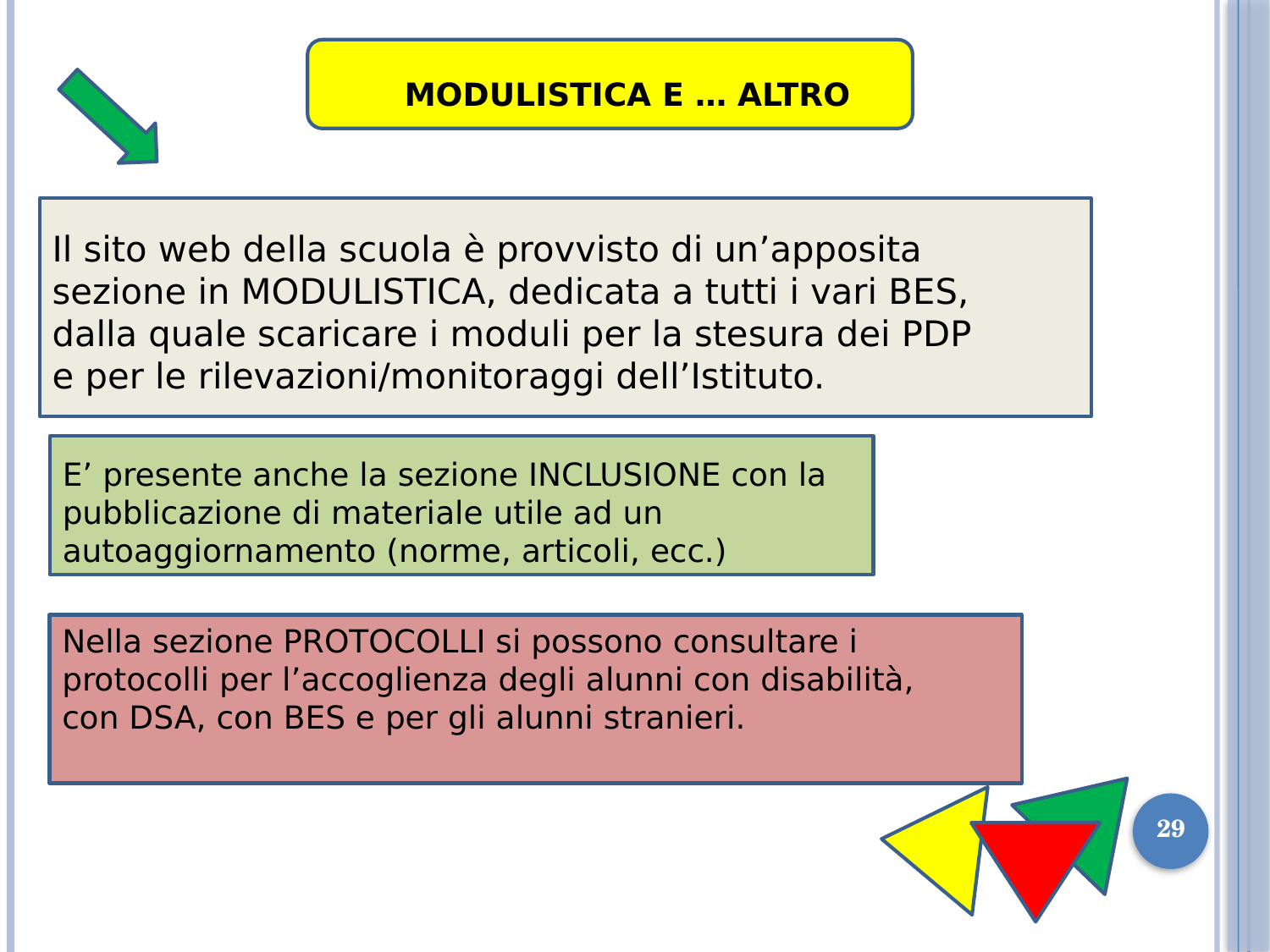

MODULISTICA E … ALTRO

Il sito web della scuola è provvisto di un’apposita sezione in MODULISTICA, dedicata a tutti i vari BES, dalla quale scaricare i moduli per la stesura dei PDP e per le rilevazioni/monitoraggi dell’Istituto.

E’ presente anche la sezione INCLUSIONE con la pubblicazione di materiale utile ad un autoaggiornamento (norme, articoli, ecc.)

Nella sezione PROTOCOLLI si possono consultare i protocolli per l’accoglienza degli alunni con disabilità, con DSA, con BES e per gli alunni stranieri.

29